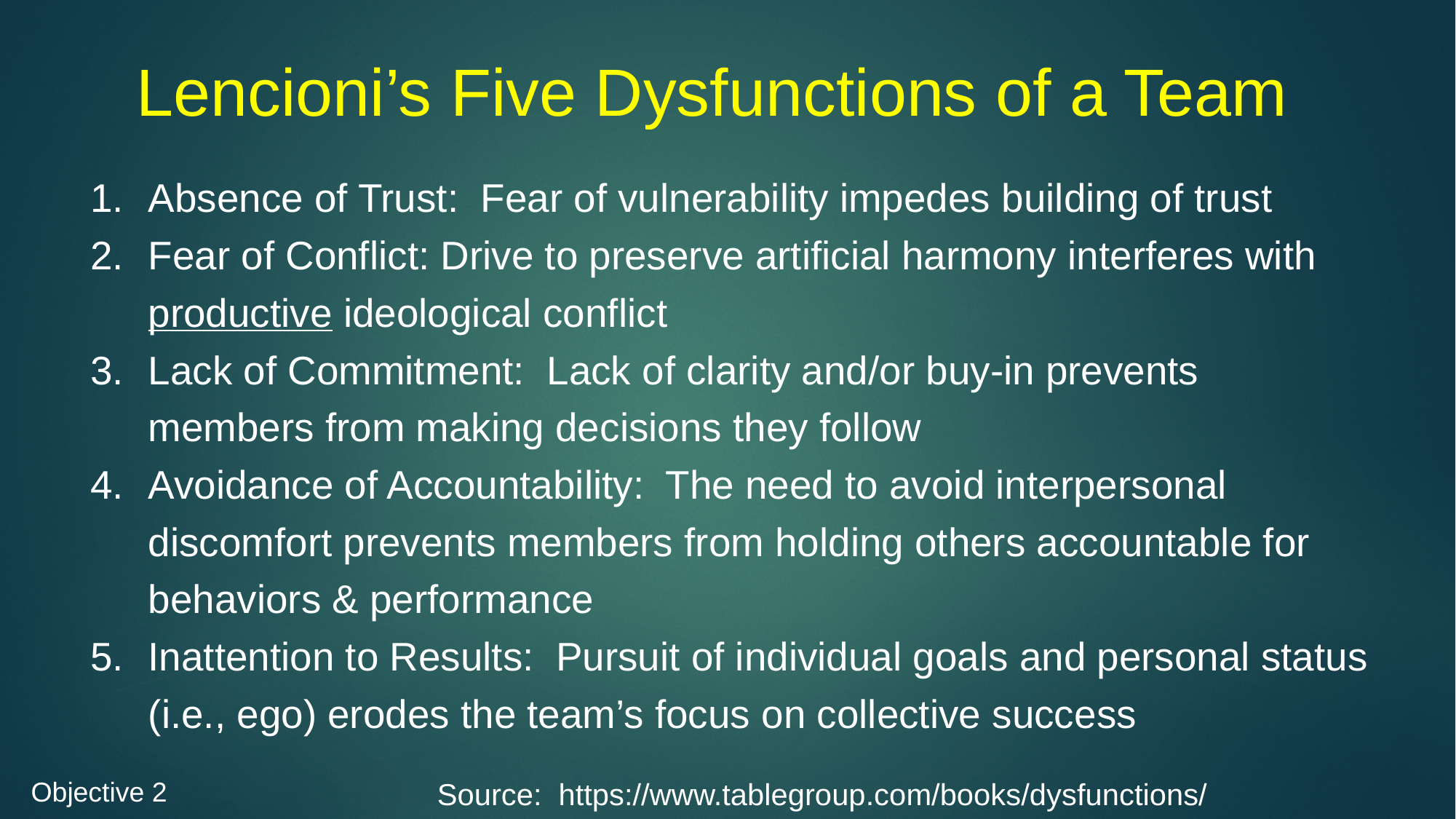

# Lencioni’s Five Dysfunctions of a Team
Absence of Trust:  Fear of vulnerability impedes building of trust
Fear of Conflict: Drive to preserve artificial harmony interferes with productive ideological conflict
Lack of Commitment:  Lack of clarity and/or buy-in prevents members from making decisions they follow
Avoidance of Accountability:  The need to avoid interpersonal discomfort prevents members from holding others accountable for behaviors & performance
Inattention to Results:  Pursuit of individual goals and personal status (i.e., ego) erodes the team’s focus on collective success
Objective 2
Source:  https://www.tablegroup.com/books/dysfunctions/